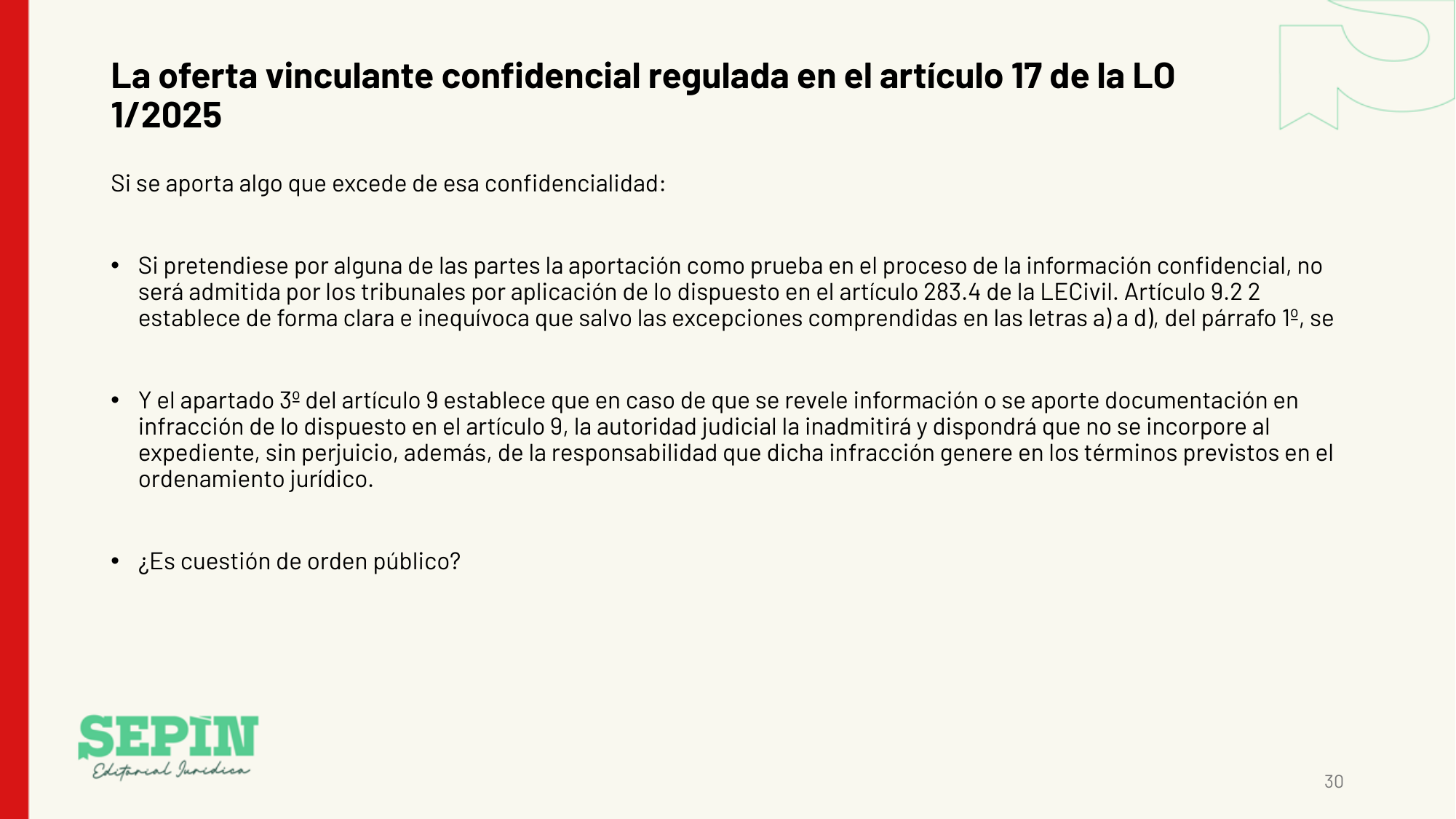

# La oferta vinculante confidencial regulada en el artículo 17 de la LO 1/2025
Si se aporta algo que excede de esa confidencialidad:

Si pretendiese por alguna de las partes la aportación como prueba en el proceso de la información confidencial, no será admitida por los tribunales por aplicación de lo dispuesto en el artículo 283.4 de la LECivil. Artículo 9.2 2 establece de forma clara e inequívoca que salvo las excepciones comprendidas en las letras a) a d), del párrafo 1º, se

Y el apartado 3º del artículo 9 establece que en caso de que se revele información o se aporte documentación en infracción de lo dispuesto en el artículo 9, la autoridad judicial la inadmitirá y dispondrá que no se incorpore al expediente, sin perjuicio, además, de la responsabilidad que dicha infracción genere en los términos previstos en el ordenamiento jurídico.

¿Es cuestión de orden público?
30